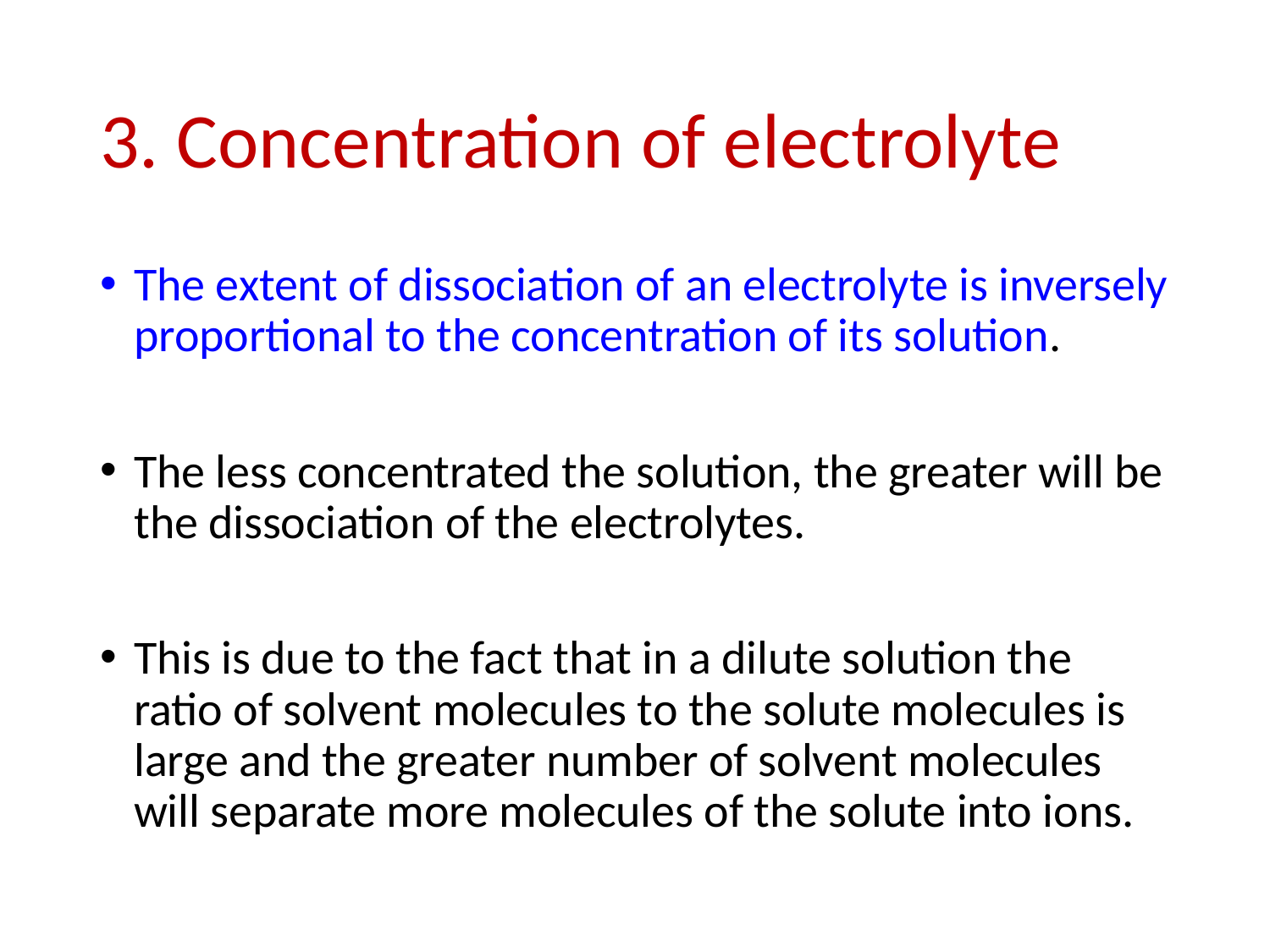

# 3. Concentration of electrolyte
The extent of dissociation of an electrolyte is inversely proportional to the concentration of its solution.

The less concentrated the solution, the greater will be the dissociation of the electrolytes.

This is due to the fact that in a dilute solution the ratio of solvent molecules to the solute molecules is large and the greater number of solvent molecules will separate more molecules of the solute into ions.